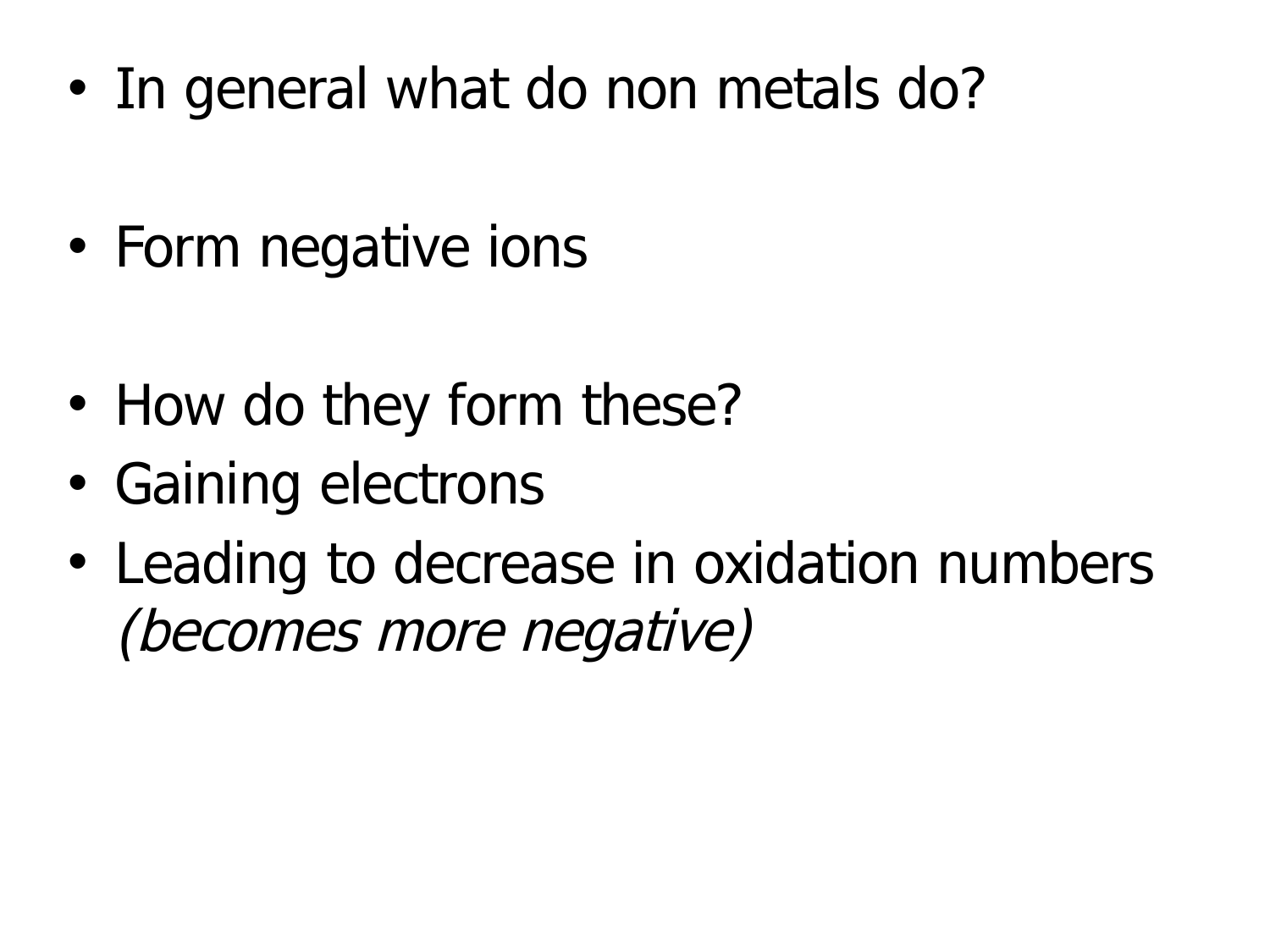

In general what do non metals do?

Form negative ions

How do they form these?
Gaining electrons
Leading to decrease in oxidation numbers (becomes more negative)